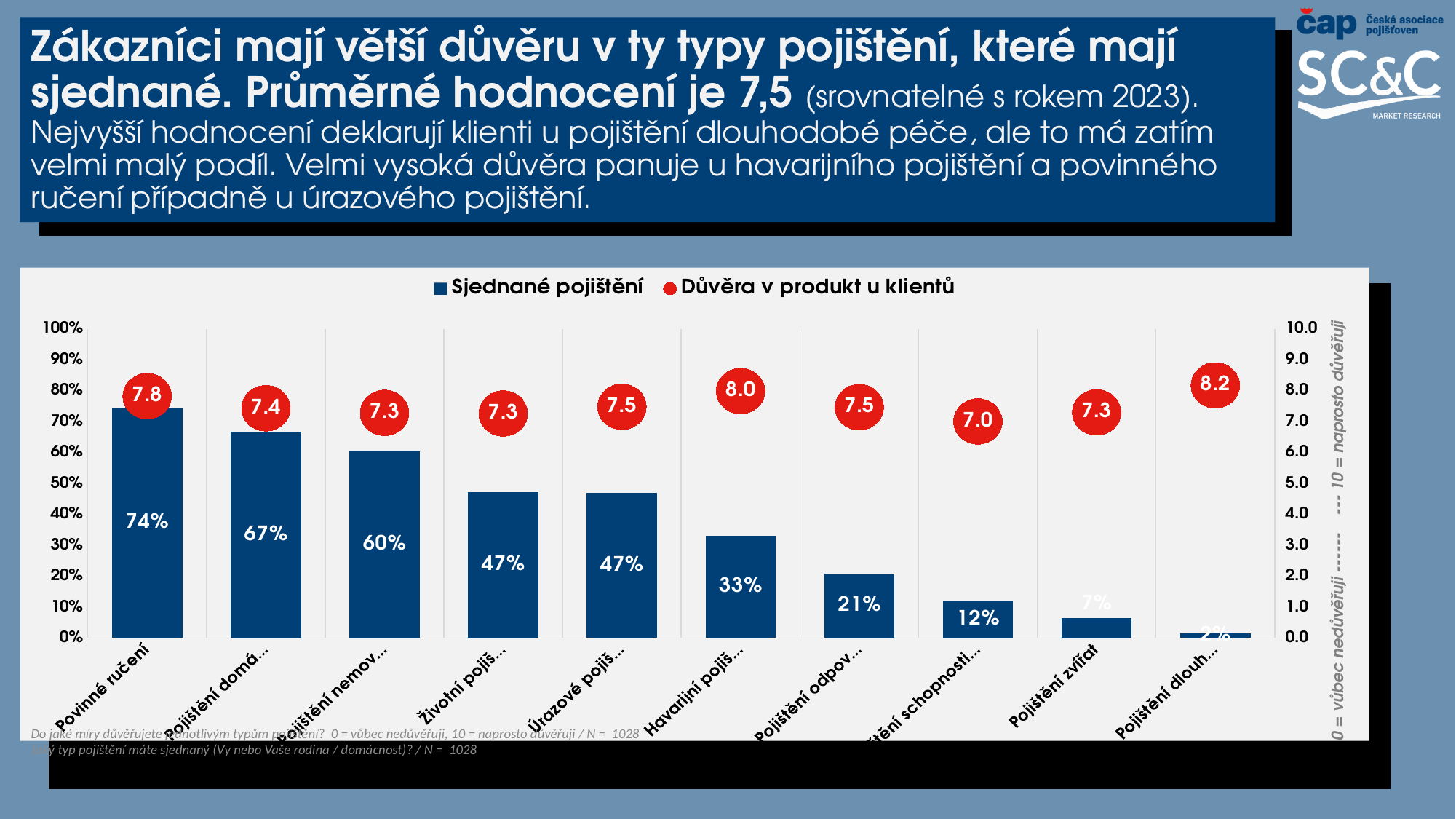

Zákazníci mají větší důvěru v ty typy pojištění, které mají sjednané. Průměrné hodnocení je 7,5 (srovnatelné s rokem 2023).
Nejvyšší hodnocení deklarují klienti u pojištění dlouhodobé péče, ale to má zatím velmi malý podíl. Velmi vysoká důvěra panuje u havarijního pojištění a povinného ručení případně u úrazového pojištění.

### Chart

| Category | Sjednané pojištění  | Důvěra v produkt u klientů |
|---|---|---|
| Povinné ručení | 0.7447302354056449 | 7.830879335296505 |
| Pojištění domácnosti | 0.6678820584153795 | 7.437400618874762 |
| Pojištění nemovitosti | 0.6030597274336654 | 7.287652738377312 |
| Životní pojištění | 0.4729920321186553 | 7.267398249652509 |
| Úrazové pojištění | 0.46968224898585664 | 7.48445545665788 |
| Havarijní pojištění | 0.3311815279257242 | 7.995426046976379 |
| Pojištění odpovědnosti  | 0.20832736747949349 | 7.472416147635477 |
| Pojištění schopnosti splácet (u hypoték) | 0.11951965524790897 | 7.011715522240962 |
| Pojištění zvířat | 0.06577870783513519 | 7.3039407631899795 |
| Pojištění dlouhodobé péče | 0.015742210504427506 | 8.179880758651333 |
0 = vůbec nedůvěřuji ------    --- 10 = naprosto důvěřuji
Do jaké míry důvěřujete jednotlivým typům pojištění?  0 = vůbec nedůvěřuji, 10 = naprosto důvěřuji / N =  1028
Jaký typ pojištění máte sjednaný (Vy nebo Vaše rodina / domácnost)? / N =  1028